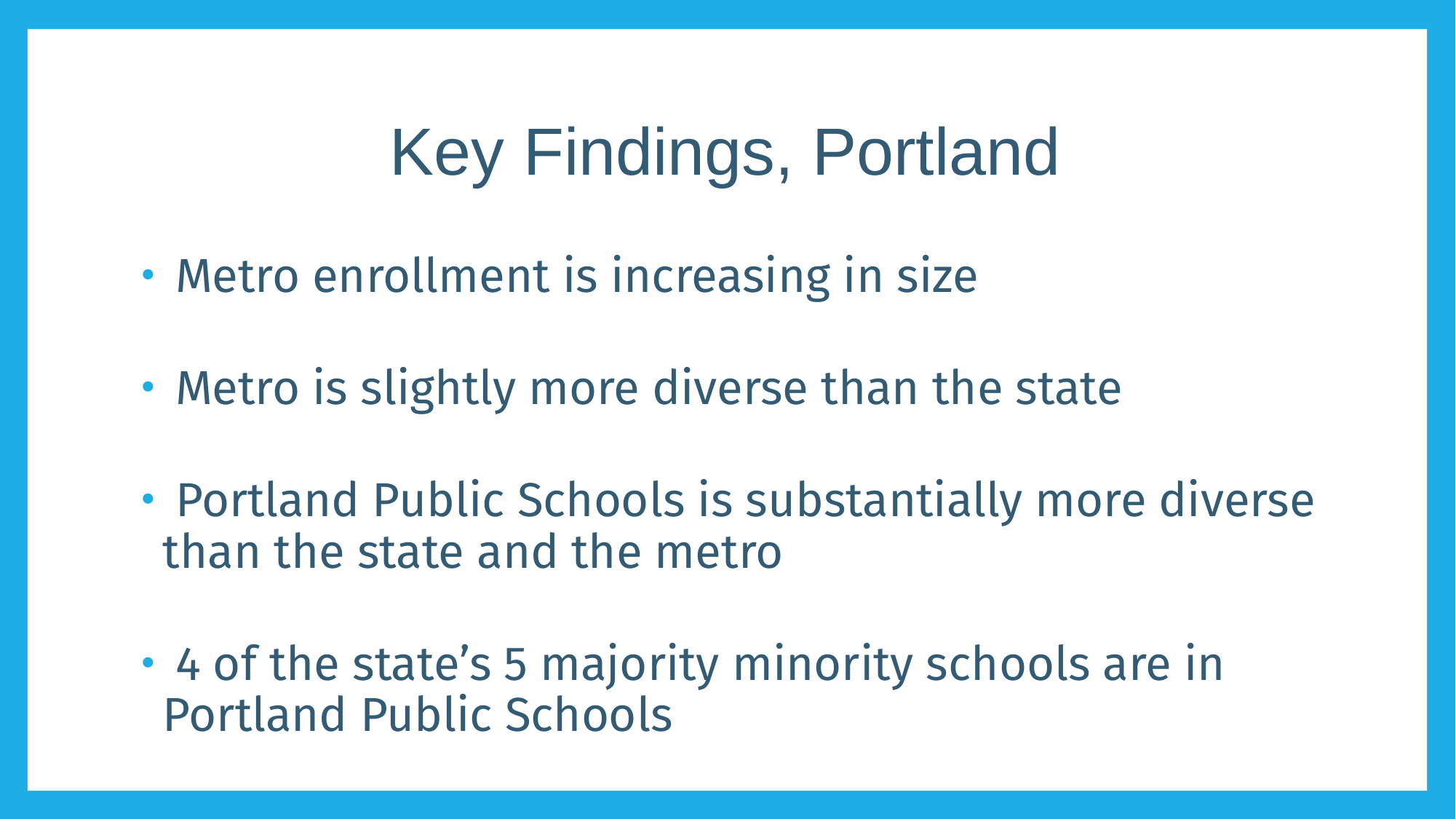

# Key Findings, Portland
 Metro enrollment is increasing in size

 Metro is slightly more diverse than the state

 Portland Public Schools is substantially more diverse than the state and the metro

 4 of the state’s 5 majority minority schools are in Portland Public Schools